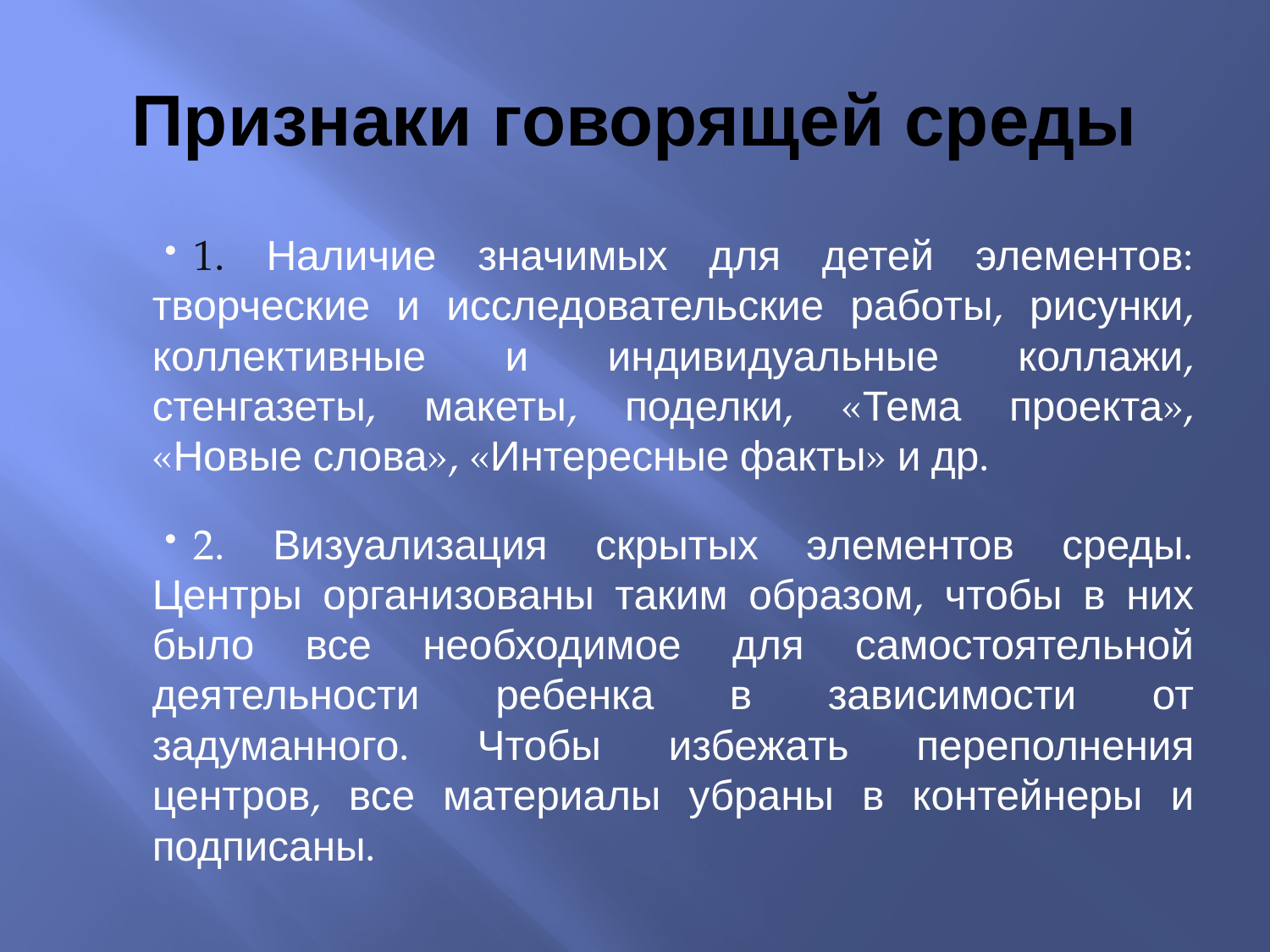

# Признаки говорящей среды
1. Наличие значимых для детей элементов: творческие и исследовательские работы, рисунки, коллективные и индивидуальные коллажи, стенгазеты, макеты, поделки, «Тема проекта», «Новые слова», «Интересные факты» и др.
2. Визуализация скрытых элементов среды. Центры организованы таким образом, чтобы в них было все необходимое для самостоятельной деятельности ребенка в зависимости от задуманного. Чтобы избежать переполнения центров, все материалы убраны в контейнеры и подписаны.